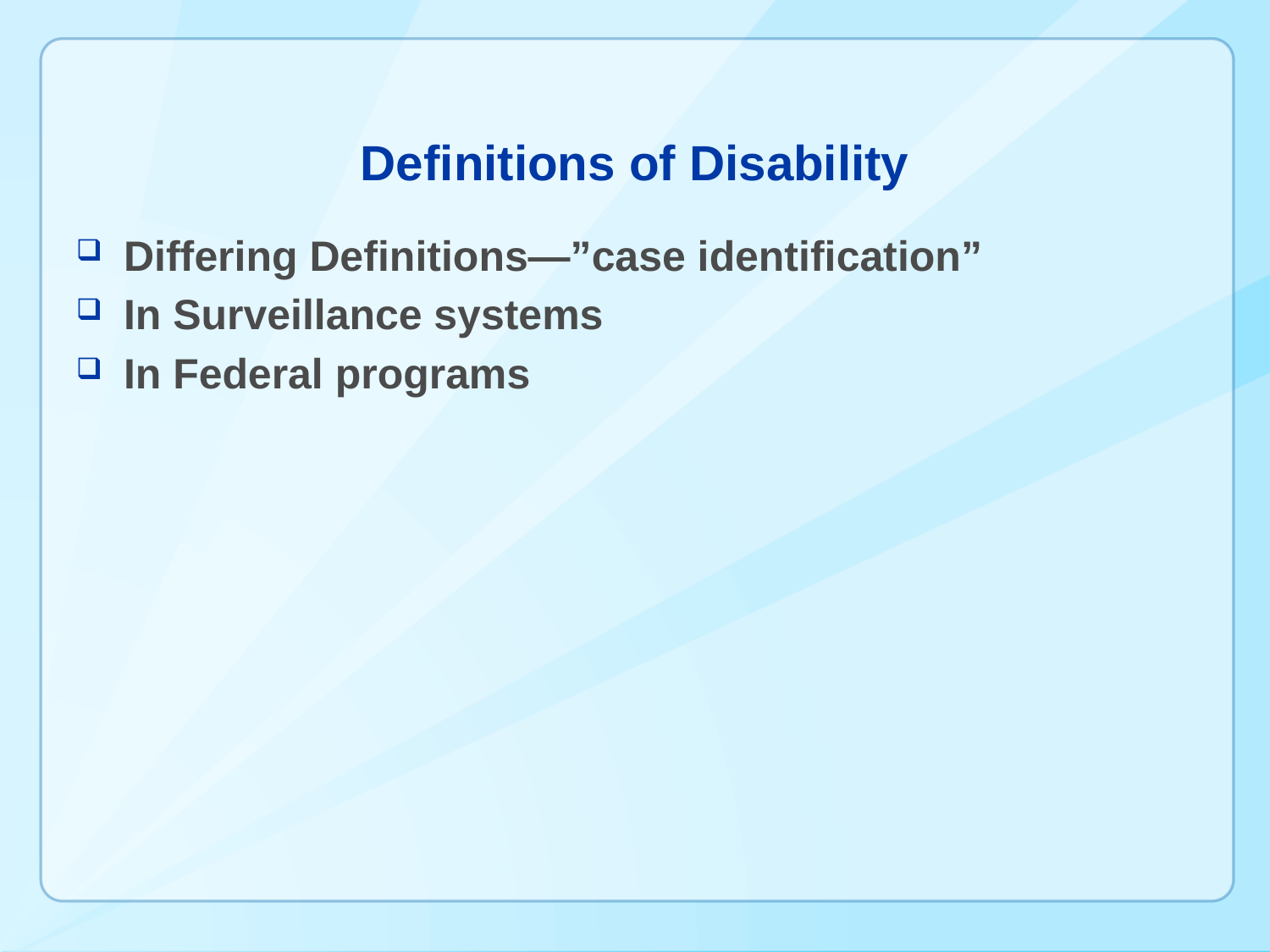

# Definitions of Disability
Differing Definitions—”case identification”
In Surveillance systems
In Federal programs